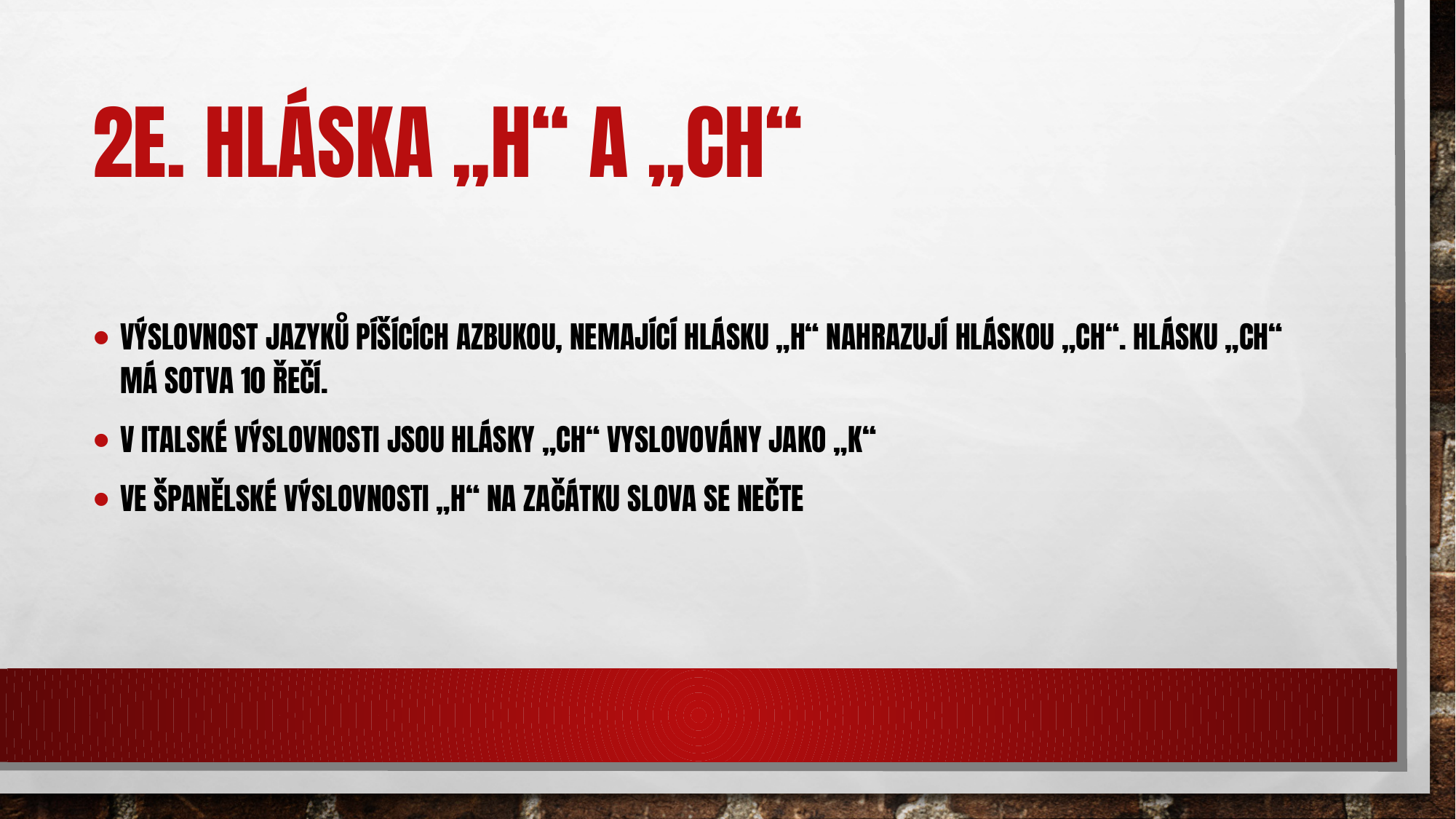

# 2e. Hláska „H“ a „CH“
Výslovnost jazyků píšících azbukou, nemající hlásku „H“ nahrazují hláskou „CH“. Hlásku „CH“ má sotva 10 řečí.
V italské výslovnosti jsou hlásky „CH“ vyslovovány jako „K“
Ve španělské výslovnosti „H“ na začátku slova se nečte